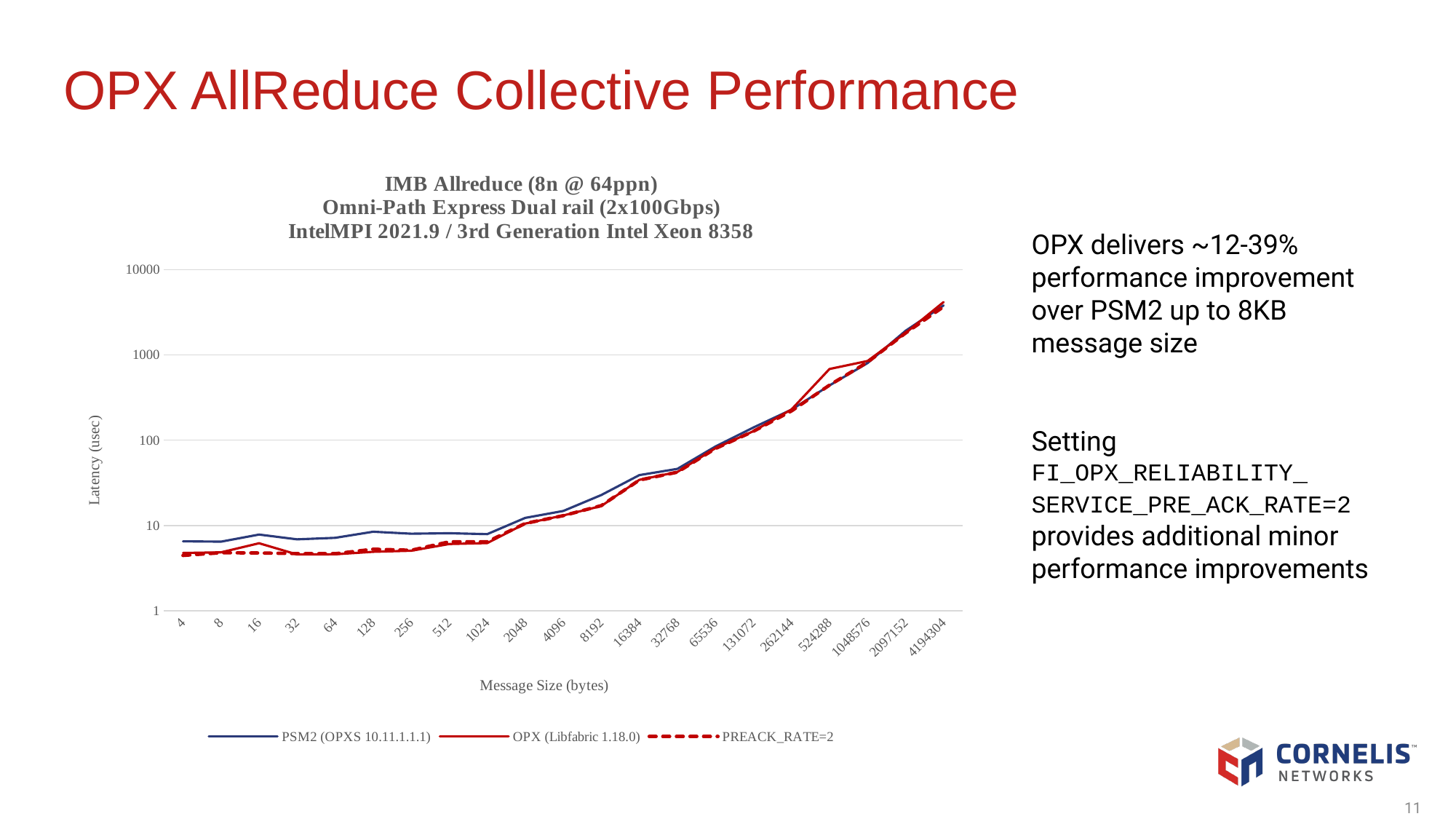

# OPX AllReduce Collective Performance

### Chart: IMB Allreduce (8n @ 64ppn)
Omni-Path Express Dual rail (2x100Gbps)
IntelMPI 2021.9 / 3rd Generation Intel Xeon 8358

| Category | PSM2 (OPXS 10.11.1.1.1) | OPX (Libfabric 1.18.0) | PREACK_RATE=2 |
|---|---|---|---|
| 4 | 6.5200000000000005 | 4.763333333333333 | 4.453333333333333 |
| 8 | 6.456666666666666 | 4.846666666666667 | 4.786666666666666 |
| 16 | 7.826666666666667 | 6.19 | 4.760000000000001 |
| 32 | 6.88 | 4.573333333333333 | 4.676666666666667 |
| 64 | 7.166666666666667 | 4.59 | 4.666666666666667 |
| 128 | 8.450000000000001 | 4.91 | 5.273333333333333 |
| 256 | 8.006666666666668 | 5.0566666666666675 | 5.12 |
| 512 | 8.106666666666667 | 6.063333333333333 | 6.436666666666667 |
| 1024 | 7.913333333333333 | 6.216666666666666 | 6.4433333333333325 |
| 2048 | 12.266666666666666 | 10.516666666666666 | 10.566666666666668 |
| 4096 | 14.786666666666667 | 13.11 | 13.043333333333335 |
| 8192 | 22.766666666666666 | 16.916666666666668 | 17.11 |
| 16384 | 38.93333333333334 | 34.26 | 34.03666666666666 |
| 32768 | 46.083333333333336 | 42.406666666666666 | 42.156666666666666 |
| 65536 | 84.38666666666667 | 80.49333333333334 | 79.74 |
| 131072 | 141.13666666666666 | 127.66666666666667 | 127.21999999999998 |
| 262144 | 228.13 | 229.35999999999999 | 220.41666666666666 |
| 524288 | 439.14000000000004 | 683.4666666666667 | 442.3633333333334 |
| 1048576 | 801.3066666666667 | 848.5099999999999 | 821.2433333333333 |
| 2097152 | 1915.5866666666668 | 1807.3500000000001 | 1805.0766666666666 |
| 4194304 | 3803.3799999999997 | 4164.033333333334 | 3673.9066666666663 |
OPX delivers ~12-39% performance improvement over PSM2 up to 8KB message size

Setting FI_OPX_RELIABILITY_
SERVICE_PRE_ACK_RATE=2 provides additional minor performance improvements
11